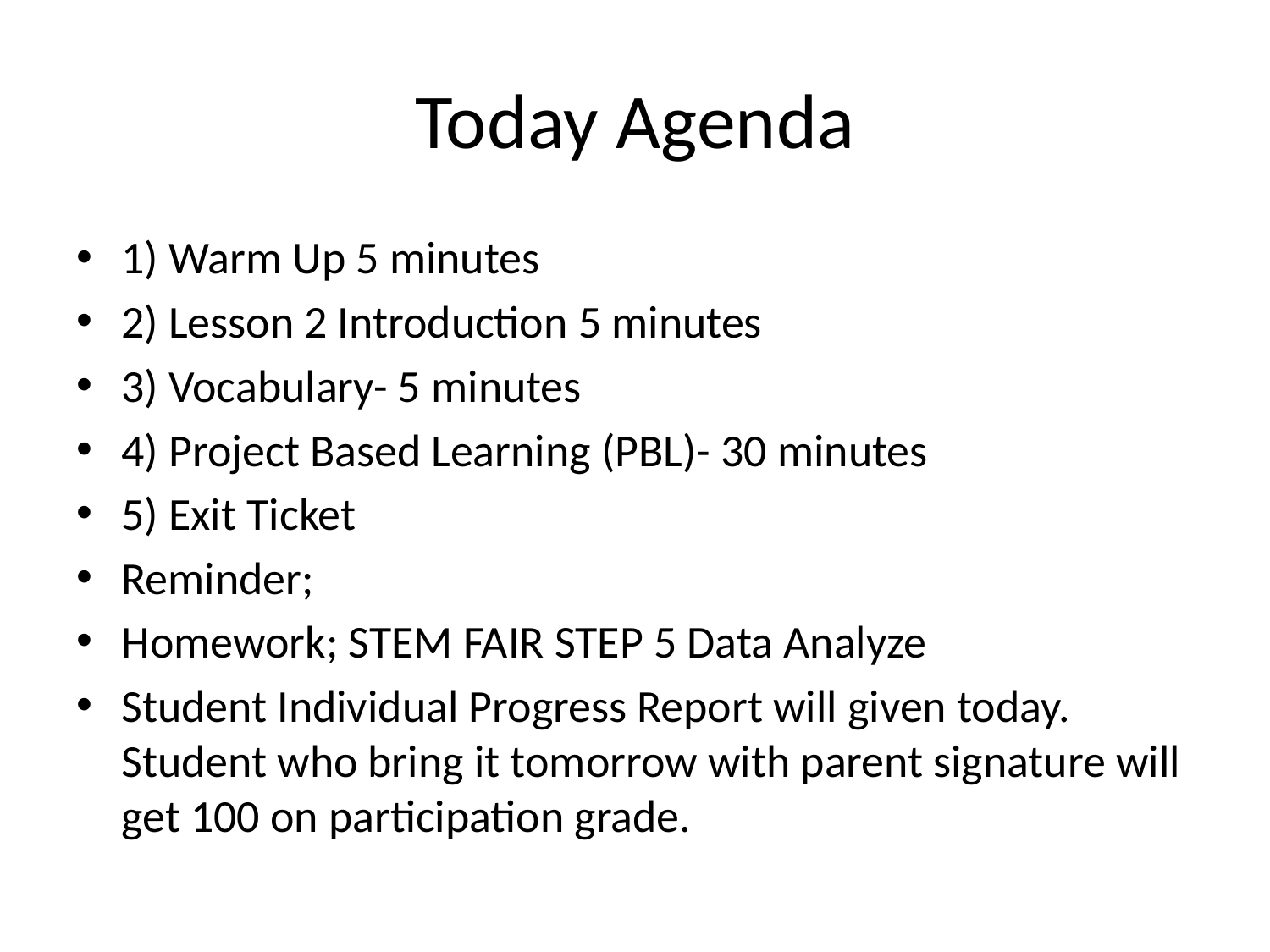

# Today Agenda
1) Warm Up 5 minutes
2) Lesson 2 Introduction 5 minutes
3) Vocabulary- 5 minutes
4) Project Based Learning (PBL)- 30 minutes
5) Exit Ticket
Reminder;
Homework; STEM FAIR STEP 5 Data Analyze
Student Individual Progress Report will given today. Student who bring it tomorrow with parent signature will get 100 on participation grade.